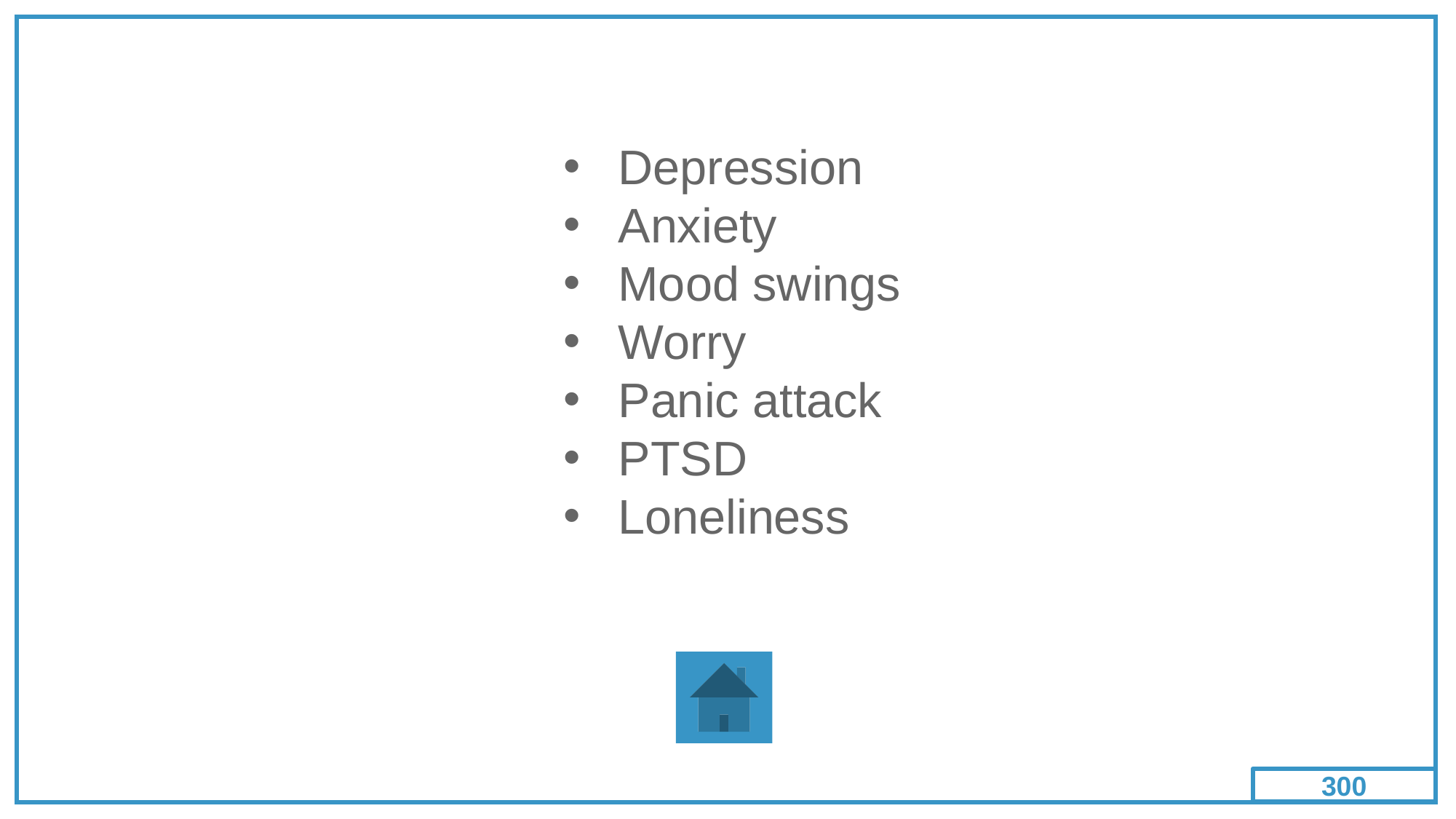

300
Depression
Anxiety
Mood swings
Worry
Panic attack
PTSD
Loneliness